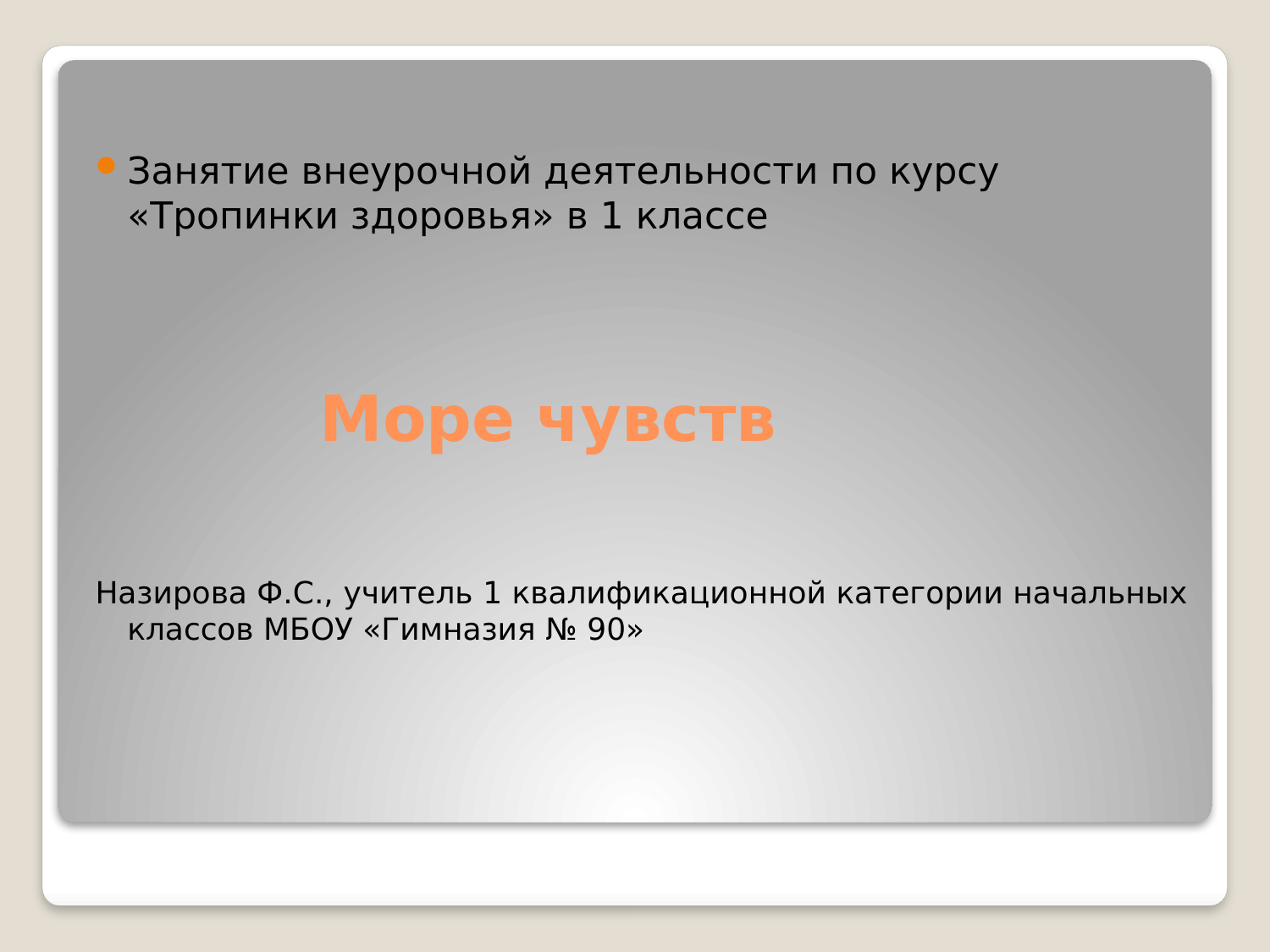

Занятие внеурочной деятельности по курсу «Тропинки здоровья» в 1 классе

Назирова Ф.С., учитель 1 квалификационной категории начальных классов МБОУ «Гимназия № 90»

# Море чувств